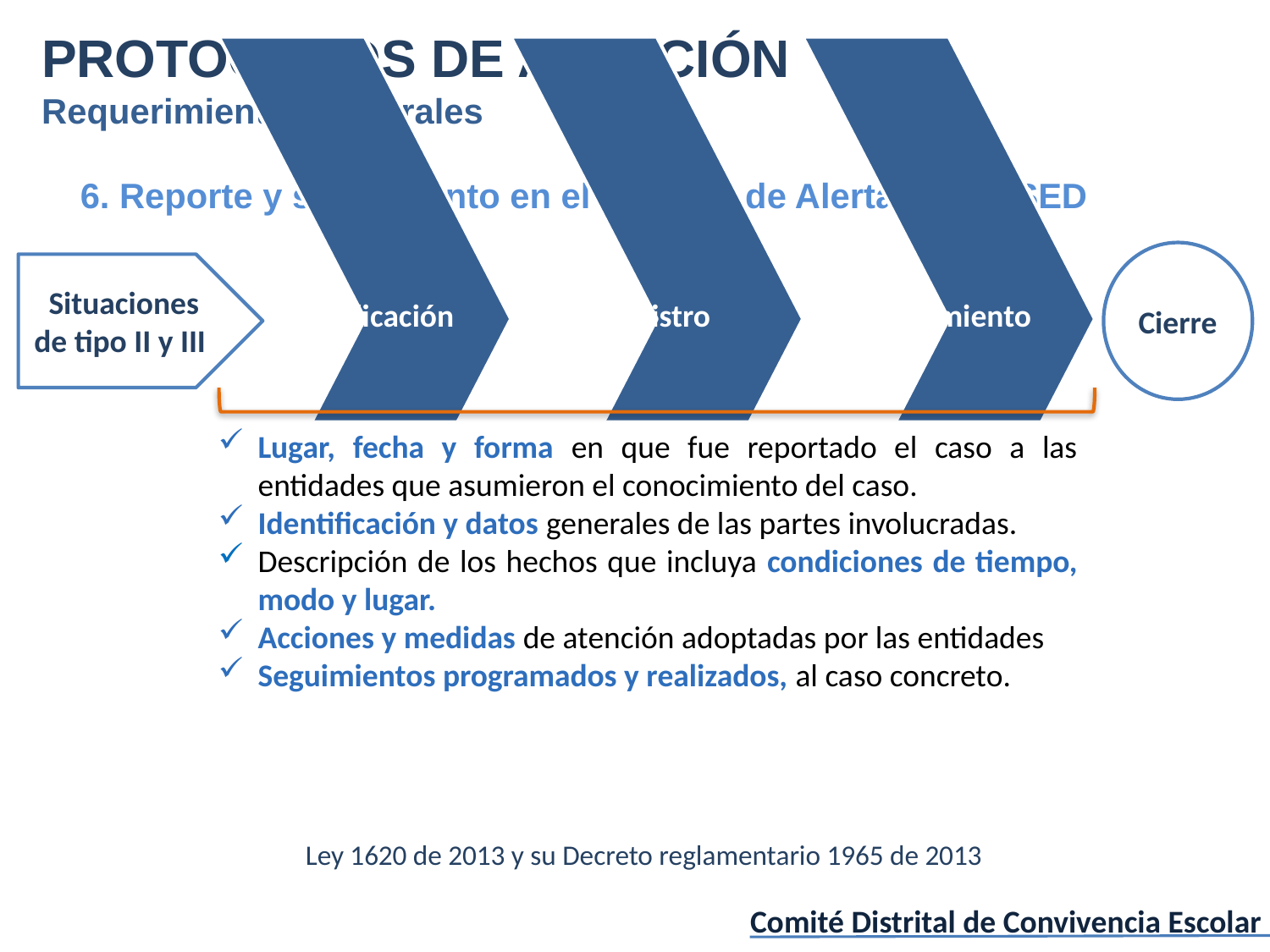

PROTOCOLOS DE ATENCIÓN
Identificación
Registro
Seguimiento
Requerimientos generales
6. Reporte y seguimiento en el Sistema de Alertas de la SED
Cierre
Situaciones de tipo II y III
Lugar, fecha y forma en que fue reportado el caso a las entidades que asumieron el conocimiento del caso.
Identificación y datos generales de las partes involucradas.
Descripción de los hechos que incluya condiciones de tiempo, modo y lugar.
Acciones y medidas de atención adoptadas por las entidades
Seguimientos programados y realizados, al caso concreto.
Ley 1620 de 2013 y su Decreto reglamentario 1965 de 2013
Comité Distrital de Convivencia Escolar